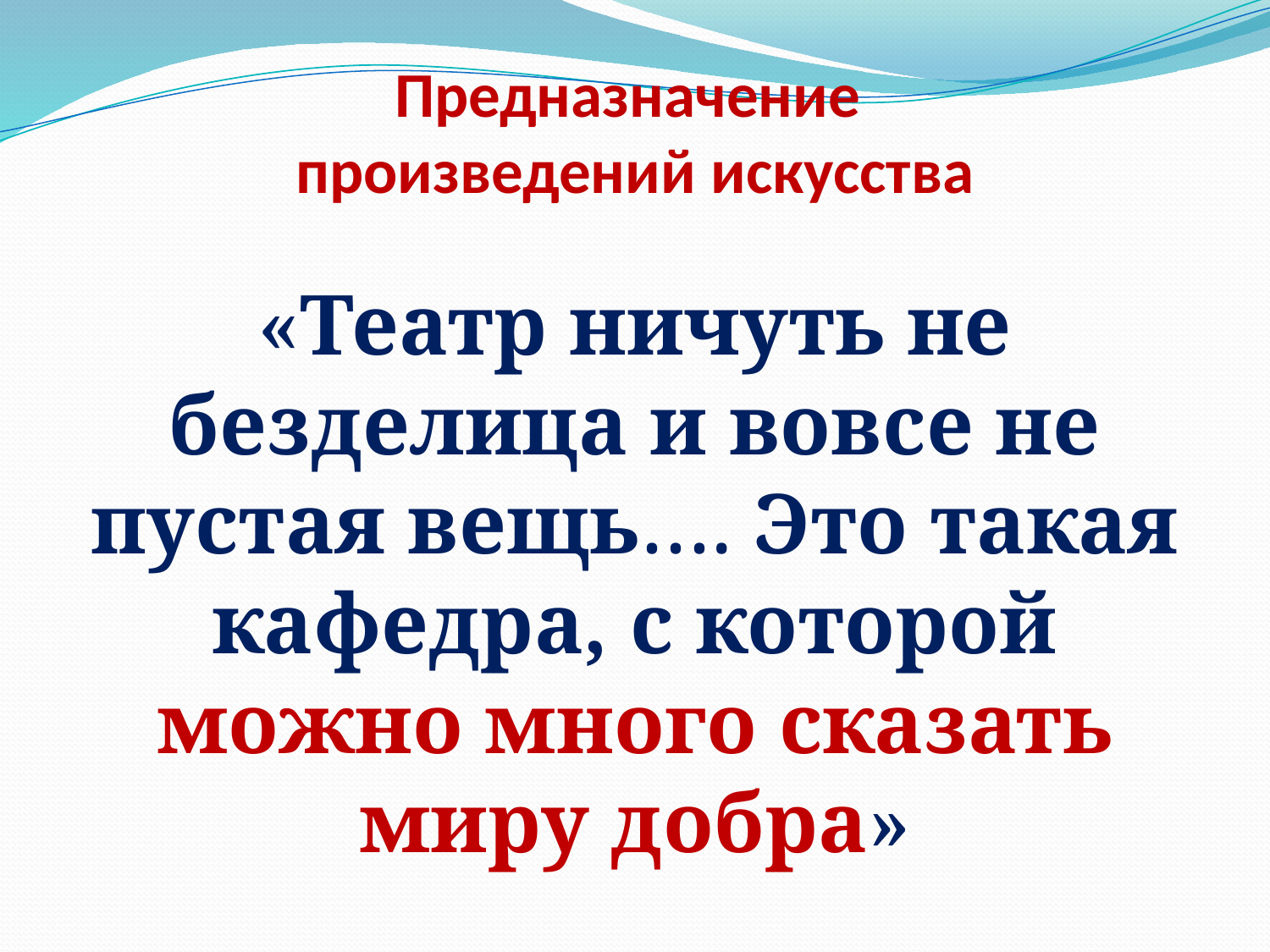

# Предназначение произведений искусства
«Театр ничуть не безделица и вовсе не пустая вещь…. Это такая кафедра, с которой можно много сказать миру добра»